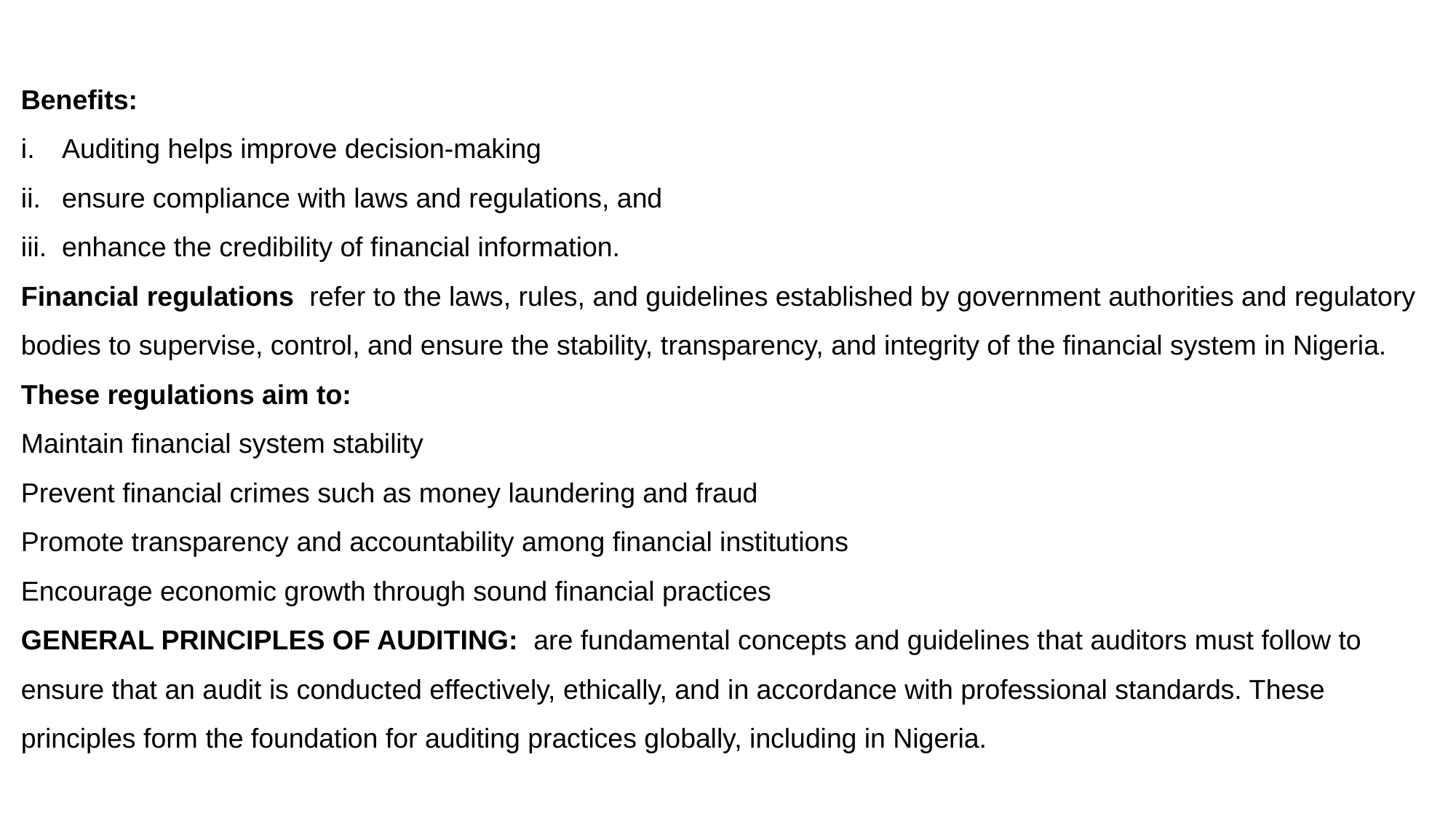

Benefits:
Auditing helps improve decision-making
ensure compliance with laws and regulations, and
enhance the credibility of financial information.
Financial regulations  refer to the laws, rules, and guidelines established by government authorities and regulatory bodies to supervise, control, and ensure the stability, transparency, and integrity of the financial system in Nigeria.
These regulations aim to:
Maintain financial system stability
Prevent financial crimes such as money laundering and fraud
Promote transparency and accountability among financial institutions
Encourage economic growth through sound financial practices
GENERAL PRINCIPLES OF AUDITING:  are fundamental concepts and guidelines that auditors must follow to ensure that an audit is conducted effectively, ethically, and in accordance with professional standards. These principles form the foundation for auditing practices globally, including in Nigeria.